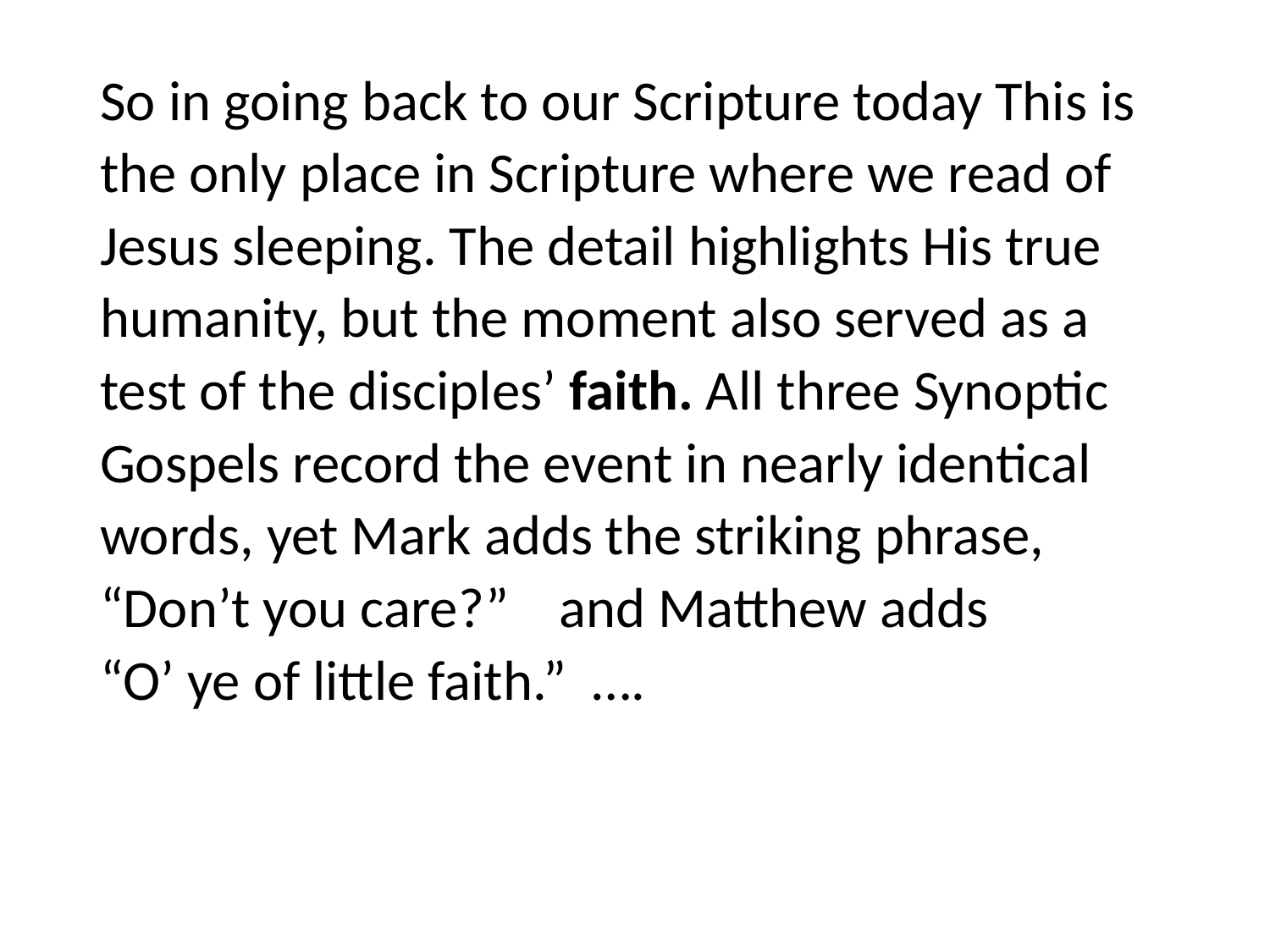

#
So in going back to our Scripture today This is the only place in Scripture where we read of Jesus sleeping. The detail highlights His true humanity, but the moment also served as a test of the disciples’ faith. All three Synoptic Gospels record the event in nearly identical words, yet Mark adds the striking phrase, “Don’t you care?”    and Matthew adds          “O’ ye of little faith.”  ….